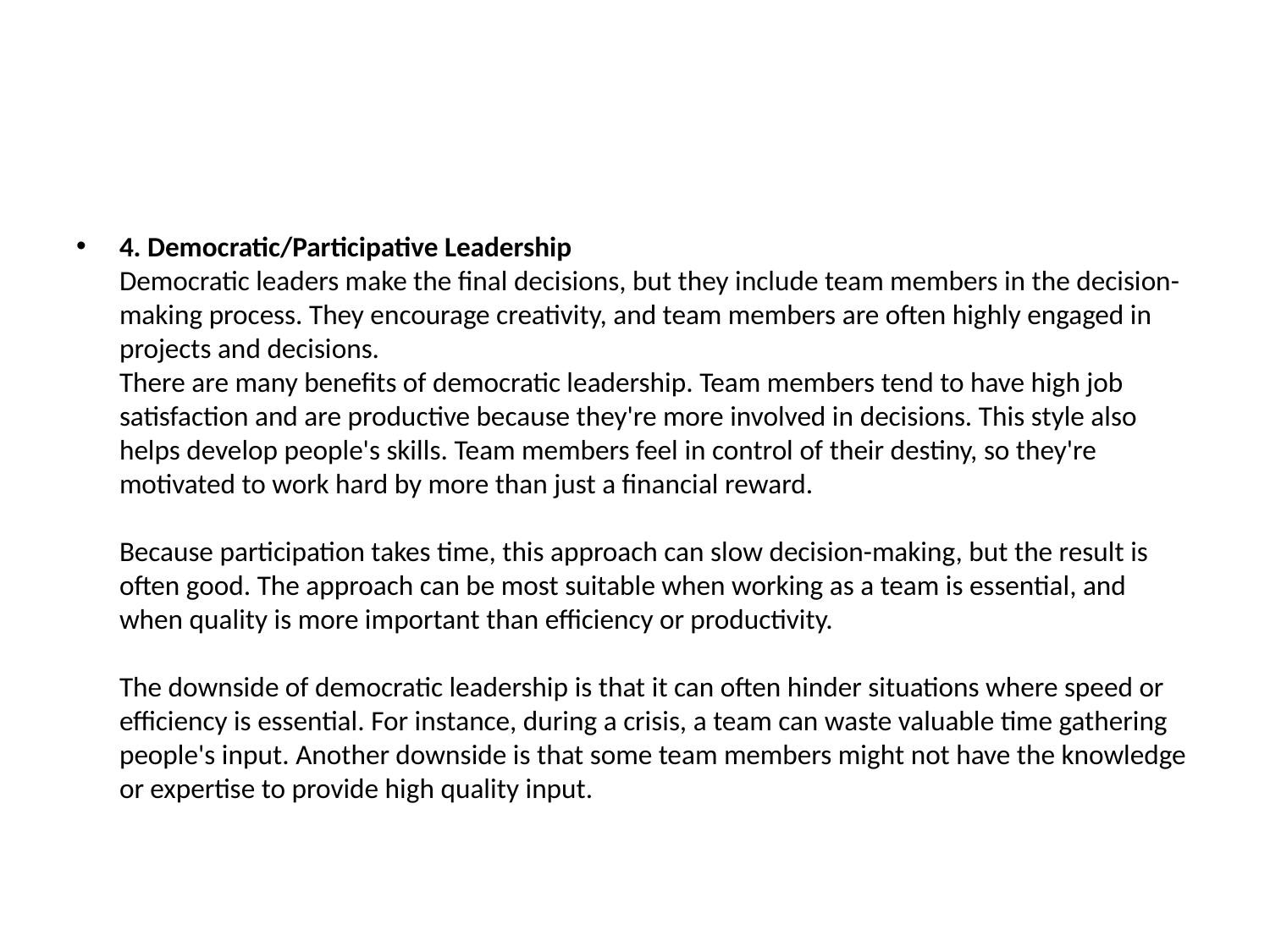

#
4. Democratic/Participative Leadership
Democratic leaders make the final decisions, but they include team members in the decision-making process. They encourage creativity, and team members are often highly engaged in projects and decisions.
There are many benefits of democratic leadership. Team members tend to have high job satisfaction and are productive because they're more involved in decisions. This style also helps develop people's skills. Team members feel in control of their destiny, so they're motivated to work hard by more than just a financial reward.
Because participation takes time, this approach can slow decision-making, but the result is often good. The approach can be most suitable when working as a team is essential, and when quality is more important than efficiency or productivity.
The downside of democratic leadership is that it can often hinder situations where speed or efficiency is essential. For instance, during a crisis, a team can waste valuable time gathering people's input. Another downside is that some team members might not have the knowledge or expertise to provide high quality input.